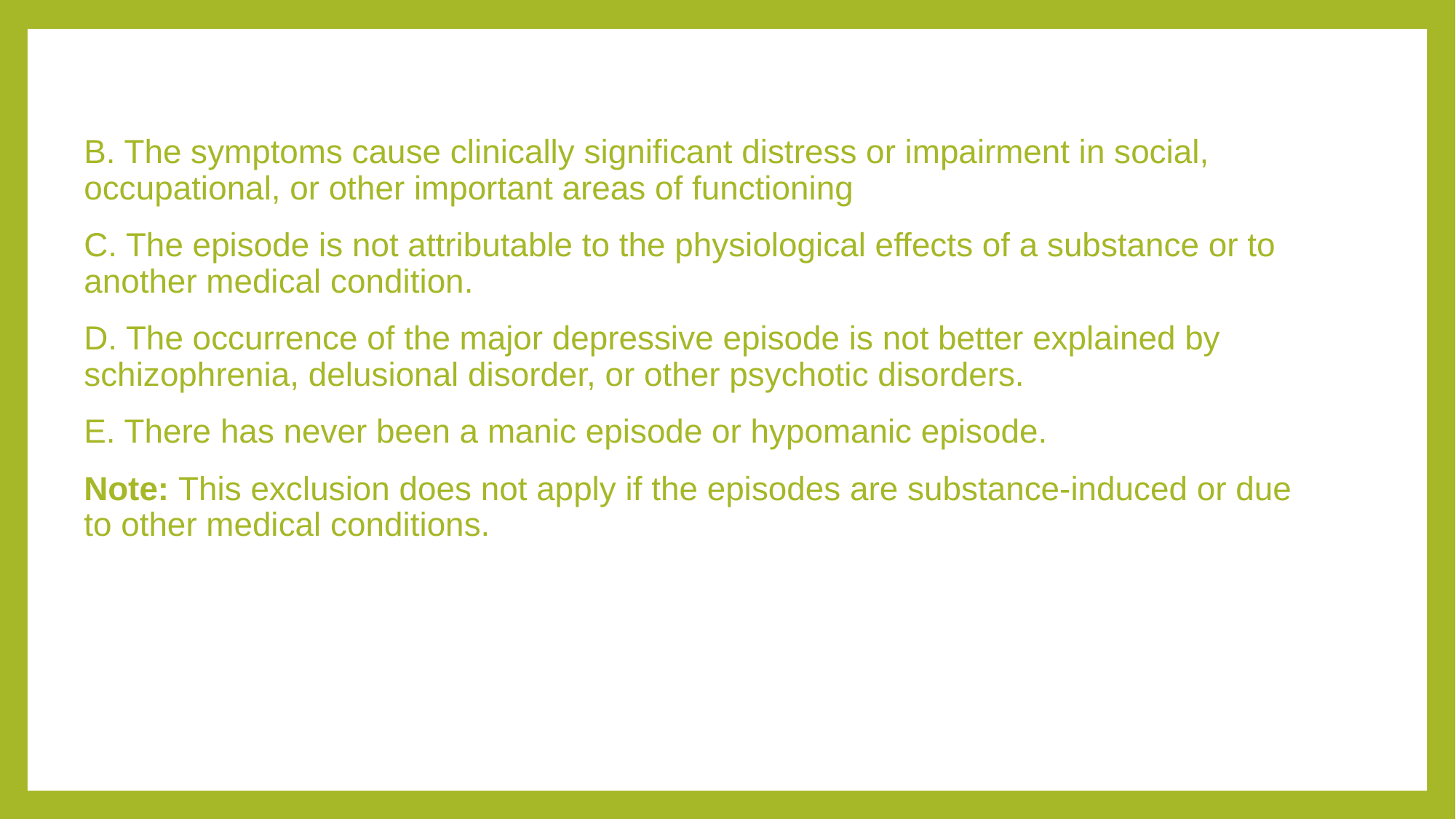

B. The symptoms cause clinically significant distress or impairment in social, occupational, or other important areas of functioning
C. The episode is not attributable to the physiological effects of a substance or to another medical condition.
D. The occurrence of the major depressive episode is not better explained by schizophrenia, delusional disorder, or other psychotic disorders.
E. There has never been a manic episode or hypomanic episode.
Note: This exclusion does not apply if the episodes are substance-induced or due to other medical conditions.